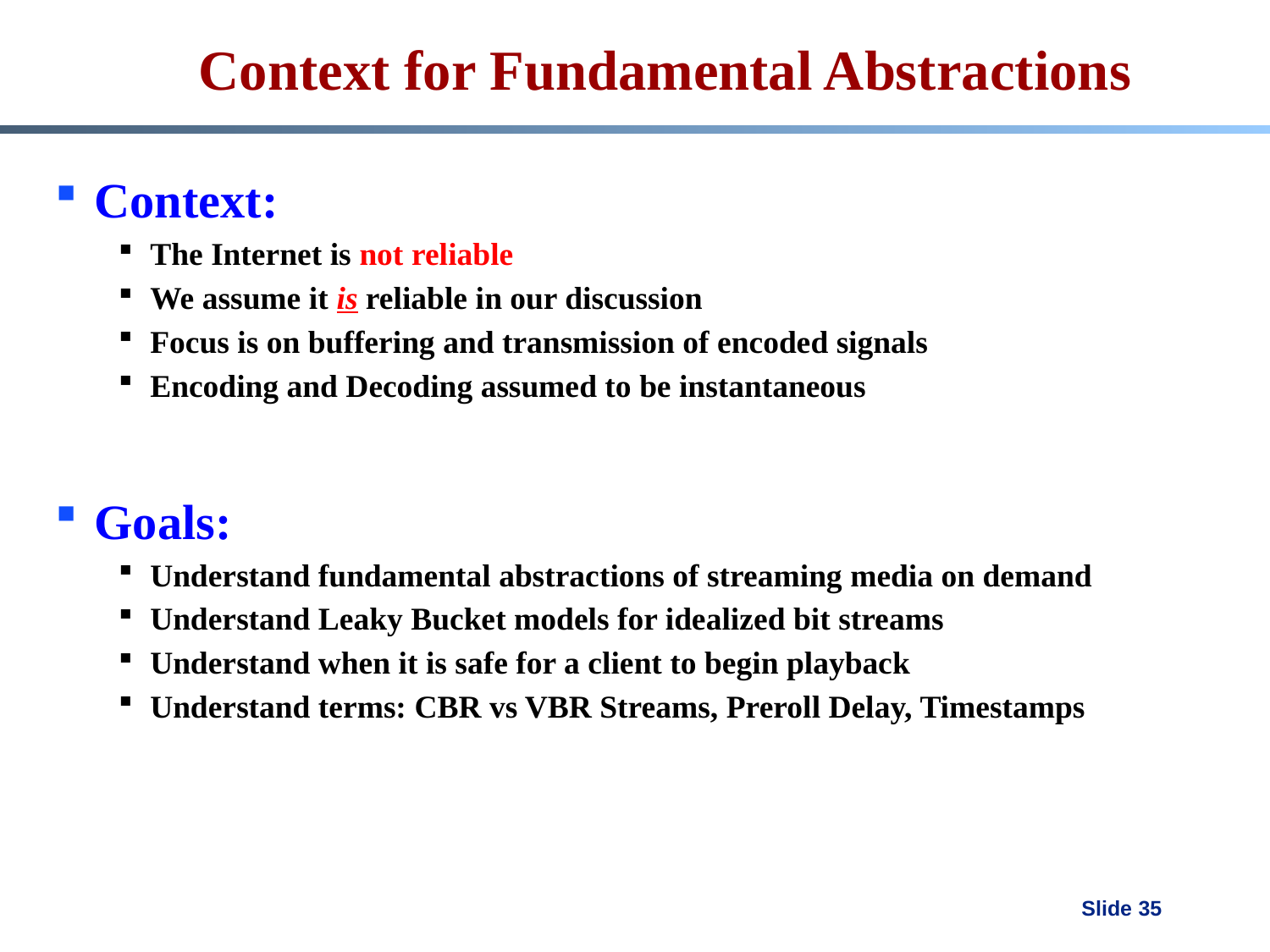

# Context for Fundamental Abstractions
Context:
The Internet is not reliable
We assume it is reliable in our discussion
Focus is on buffering and transmission of encoded signals
Encoding and Decoding assumed to be instantaneous

Goals:
Understand fundamental abstractions of streaming media on demand
Understand Leaky Bucket models for idealized bit streams
Understand when it is safe for a client to begin playback
Understand terms: CBR vs VBR Streams, Preroll Delay, Timestamps
Slide 35